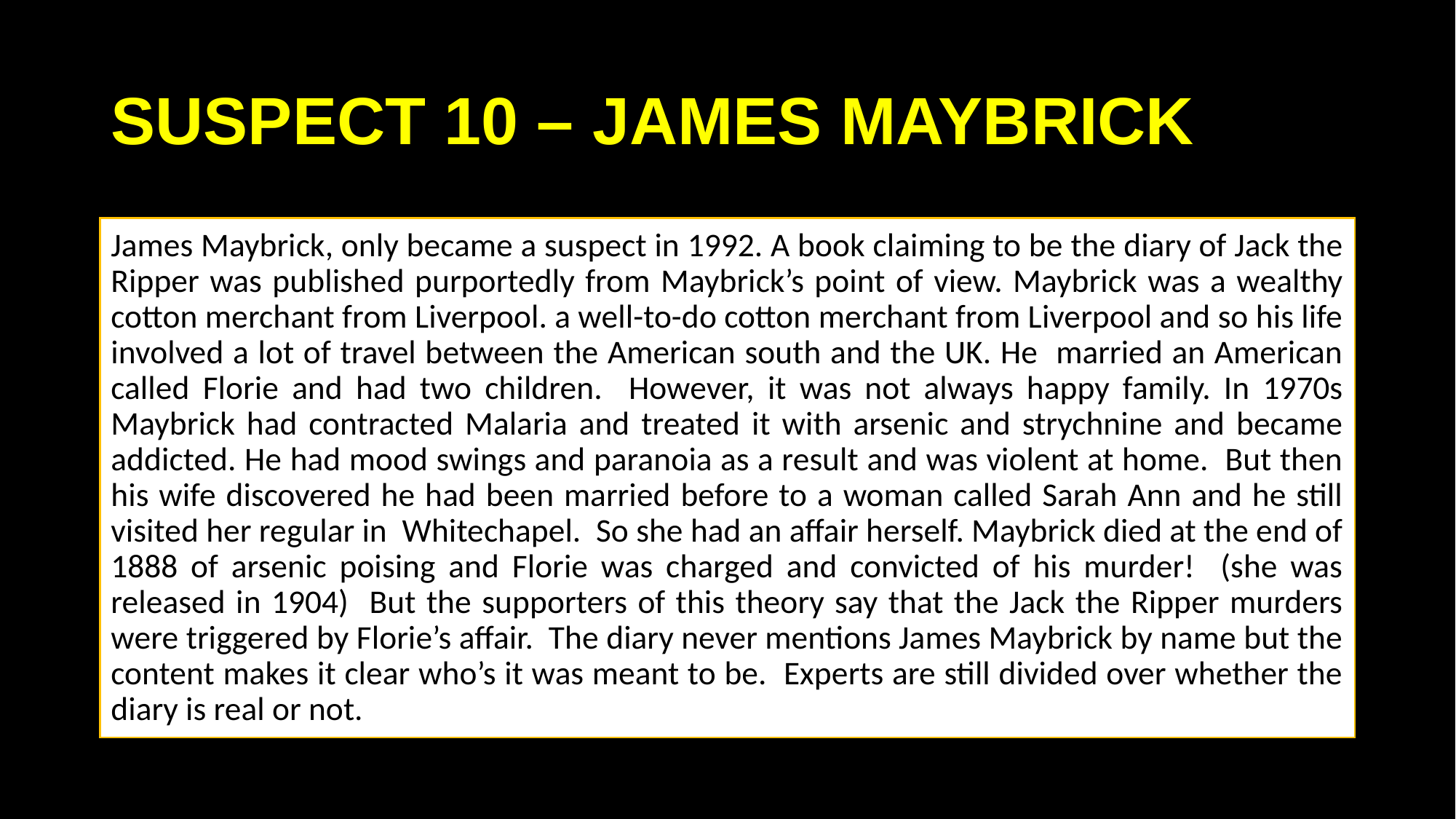

# Suspect 10 – James Maybrick
James Maybrick, only became a suspect in 1992. A book claiming to be the diary of Jack the Ripper was published purportedly from Maybrick’s point of view. Maybrick was a wealthy cotton merchant from Liverpool. a well-to-do cotton merchant from Liverpool and so his life involved a lot of travel between the American south and the UK. He  married an American called Florie and had two children.  However, it was not always happy family. In 1970s Maybrick had contracted Malaria and treated it with arsenic and strychnine and became addicted. He had mood swings and paranoia as a result and was violent at home.  But then his wife discovered he had been married before to a woman called Sarah Ann and he still visited her regular in  Whitechapel.  So she had an affair herself. Maybrick died at the end of 1888 of arsenic poising and Florie was charged and convicted of his murder!  (she was released in 1904)  But the supporters of this theory say that the Jack the Ripper murders were triggered by Florie’s affair.  The diary never mentions James Maybrick by name but the content makes it clear who’s it was meant to be.  Experts are still divided over whether the diary is real or not.